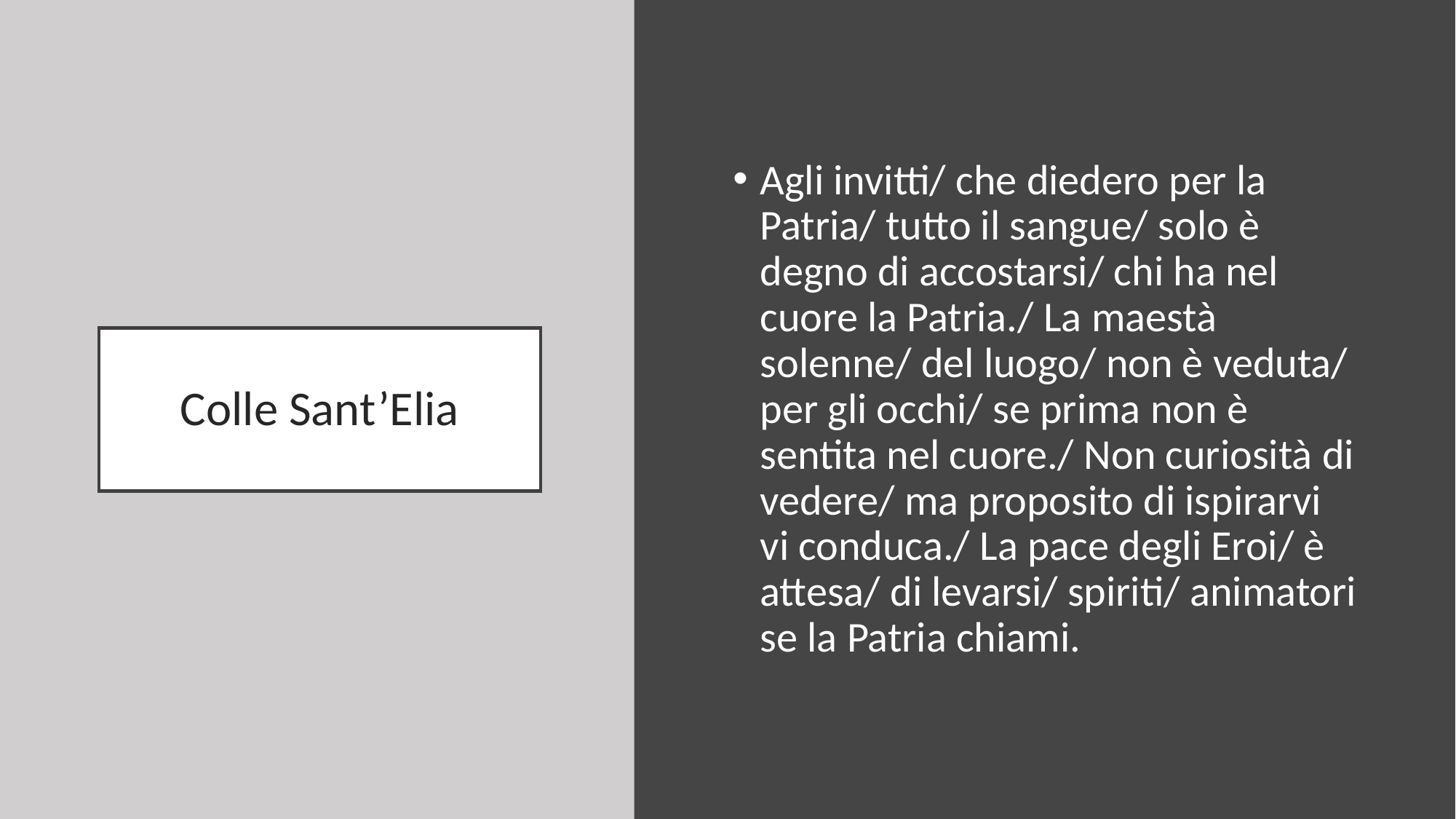

Agli invitti/ che diedero per la Patria/ tutto il sangue/ solo è degno di accostarsi/ chi ha nel cuore la Patria./ La maestà solenne/ del luogo/ non è veduta/ per gli occhi/ se prima non è sentita nel cuore./ Non curiosità di vedere/ ma proposito di ispirarvi vi conduca./ La pace degli Eroi/ è attesa/ di levarsi/ spiriti/ animatori se la Patria chiami.
# Colle Sant’Elia